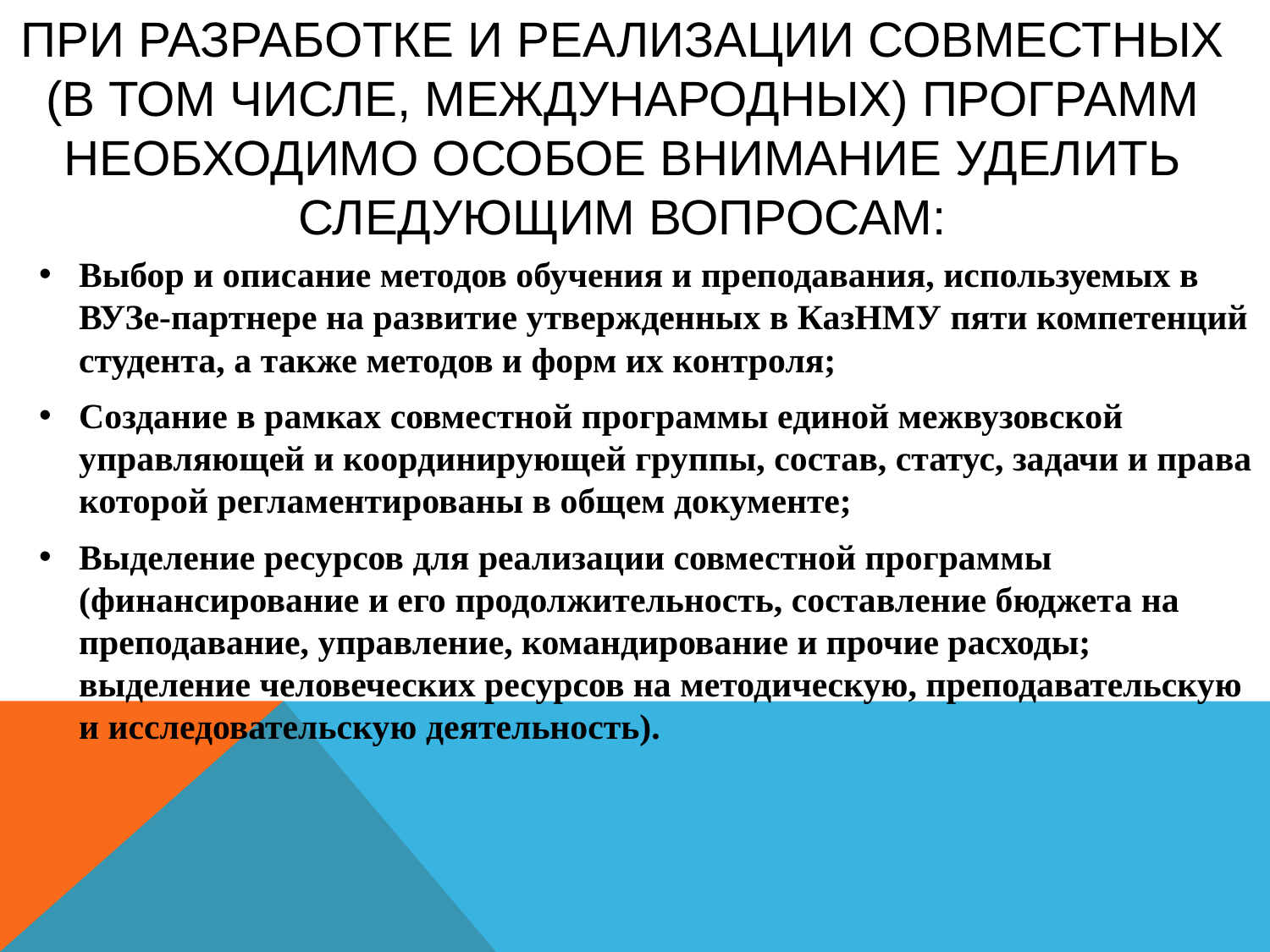

# При разработке и реализации совместных (в том числе, международных) программ необходимо особое внимание уделить следующим вопросам:
Выбор и описание методов обучения и преподавания, используемых в ВУЗе-партнере на развитие утвержденных в КазНМУ пяти компетенций студента, а также методов и форм их контроля;
Создание в рамках совместной программы единой межвузовской управляющей и координирующей группы, состав, статус, задачи и права которой регламентированы в общем документе;
Выделение ресурсов для реализации совместной программы (финансирование и его продолжительность, составление бюджета на преподавание, управление, командирование и прочие расходы; выделение человеческих ресурсов на методическую, преподавательскую и исследовательскую деятельность).